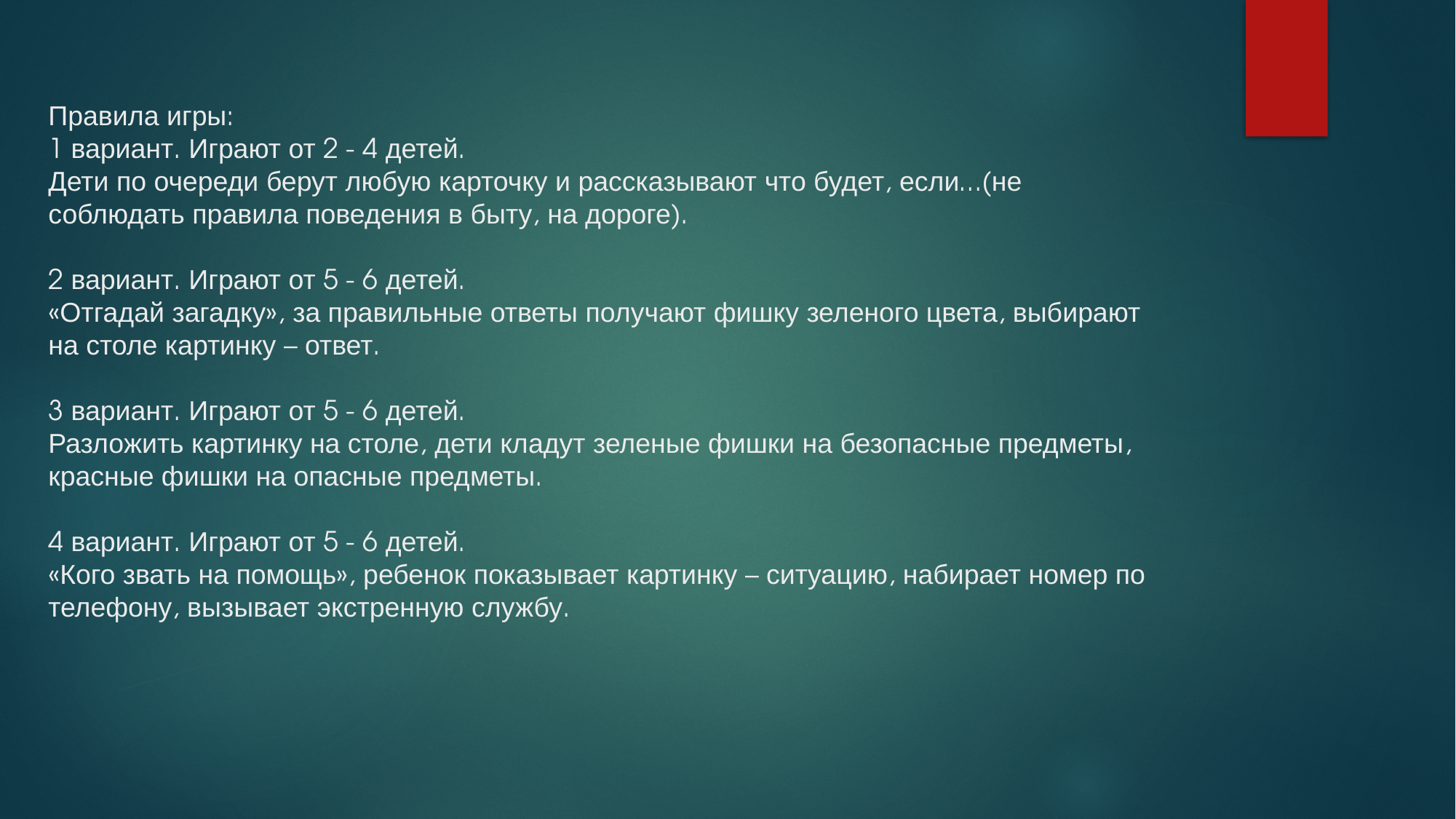

# Правила игры: 1 вариант. Играют от 2 - 4 детей. Дети по очереди берут любую карточку и рассказывают что будет, если…(не соблюдать правила поведения в быту, на дороге). 2 вариант. Играют от 5 - 6 детей. «Отгадай загадку», за правильные ответы получают фишку зеленого цвета, выбирают на столе картинку – ответ. 3 вариант. Играют от 5 - 6 детей. Разложить картинку на столе, дети кладут зеленые фишки на безопасные предметы, красные фишки на опасные предметы. 4 вариант. Играют от 5 - 6 детей. «Кого звать на помощь», ребенок показывает картинку – ситуацию, набирает номер по телефону, вызывает экстренную службу.